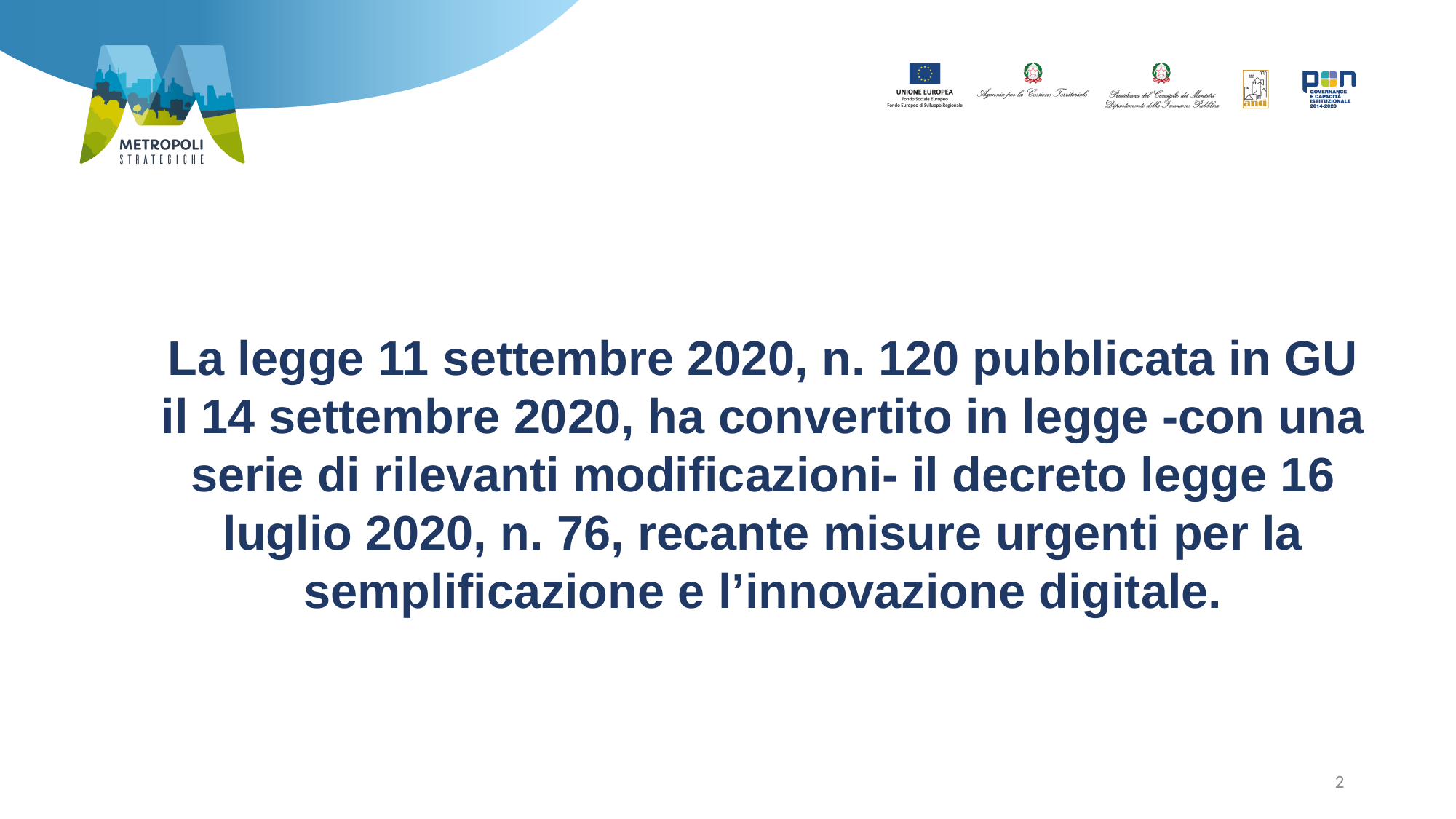

La legge 11 settembre 2020, n. 120 pubblicata in GU il 14 settembre 2020, ha convertito in legge -con una serie di rilevanti modificazioni- il decreto legge 16 luglio 2020, n. 76, recante misure urgenti per la semplificazione e l’innovazione digitale.
2